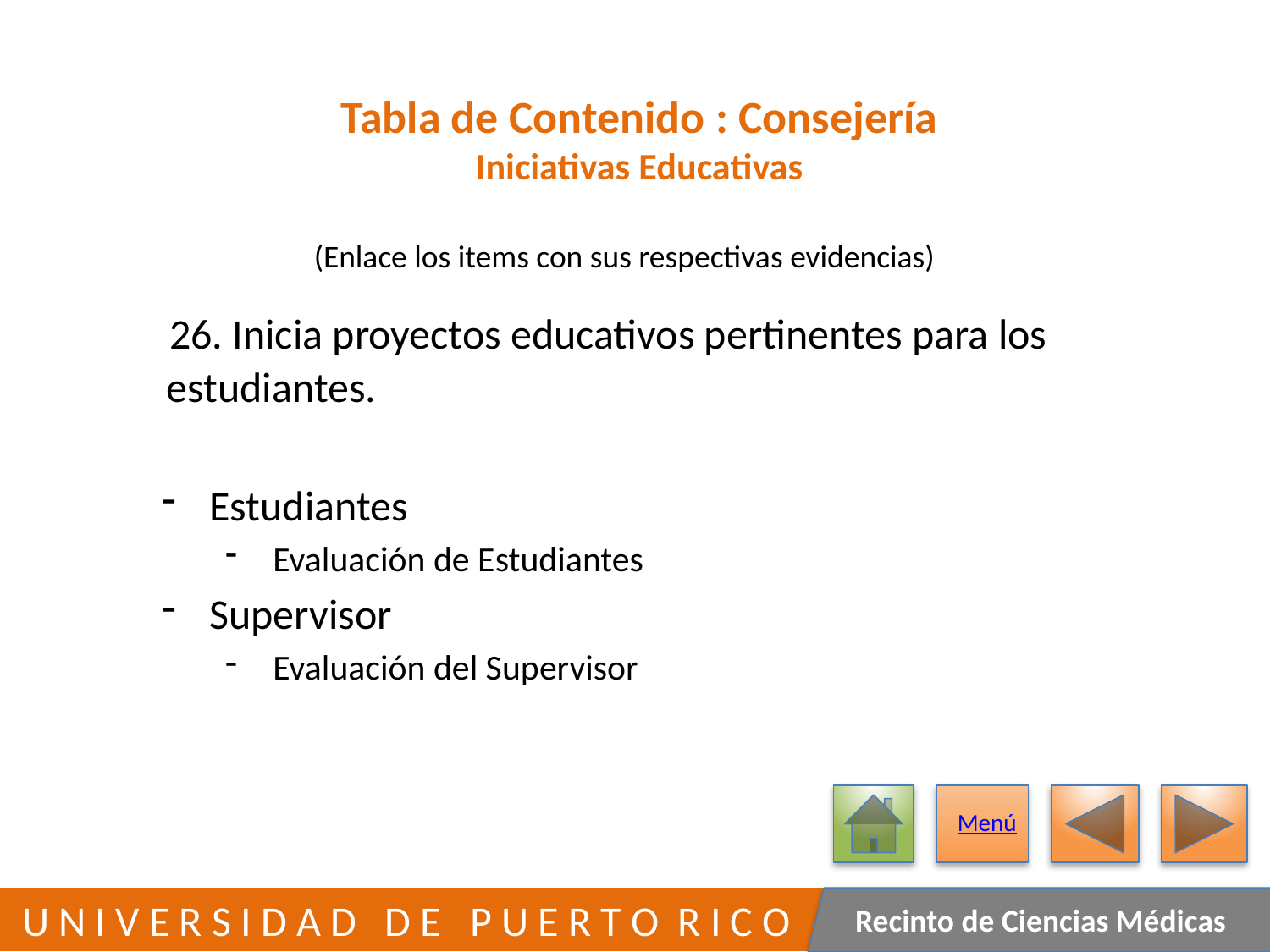

# Tabla de Contenido : Consejería Iniciativas Educativas
(Enlace los items con sus respectivas evidencias)
	26. Inicia proyectos educativos pertinentes para los
             estudiantes.

Estudiantes
Evaluación de Estudiantes
Supervisor
Evaluación del Supervisor

Menú

222
 U N I V E R S I D A D   D E   P U E R T O  R I C O

Recinto de Ciencias Médicas